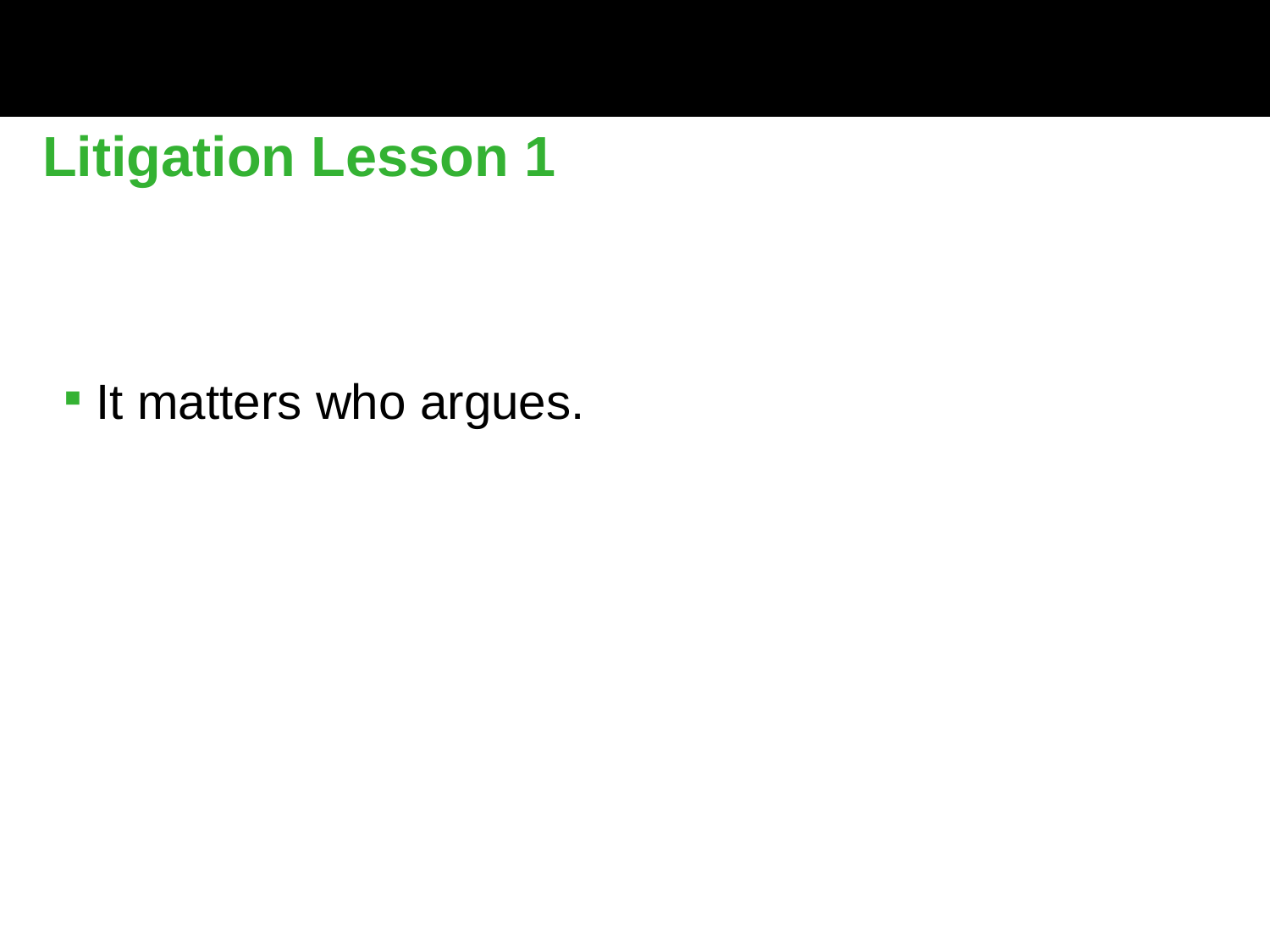

Litigation Lesson 1
It matters who argues.